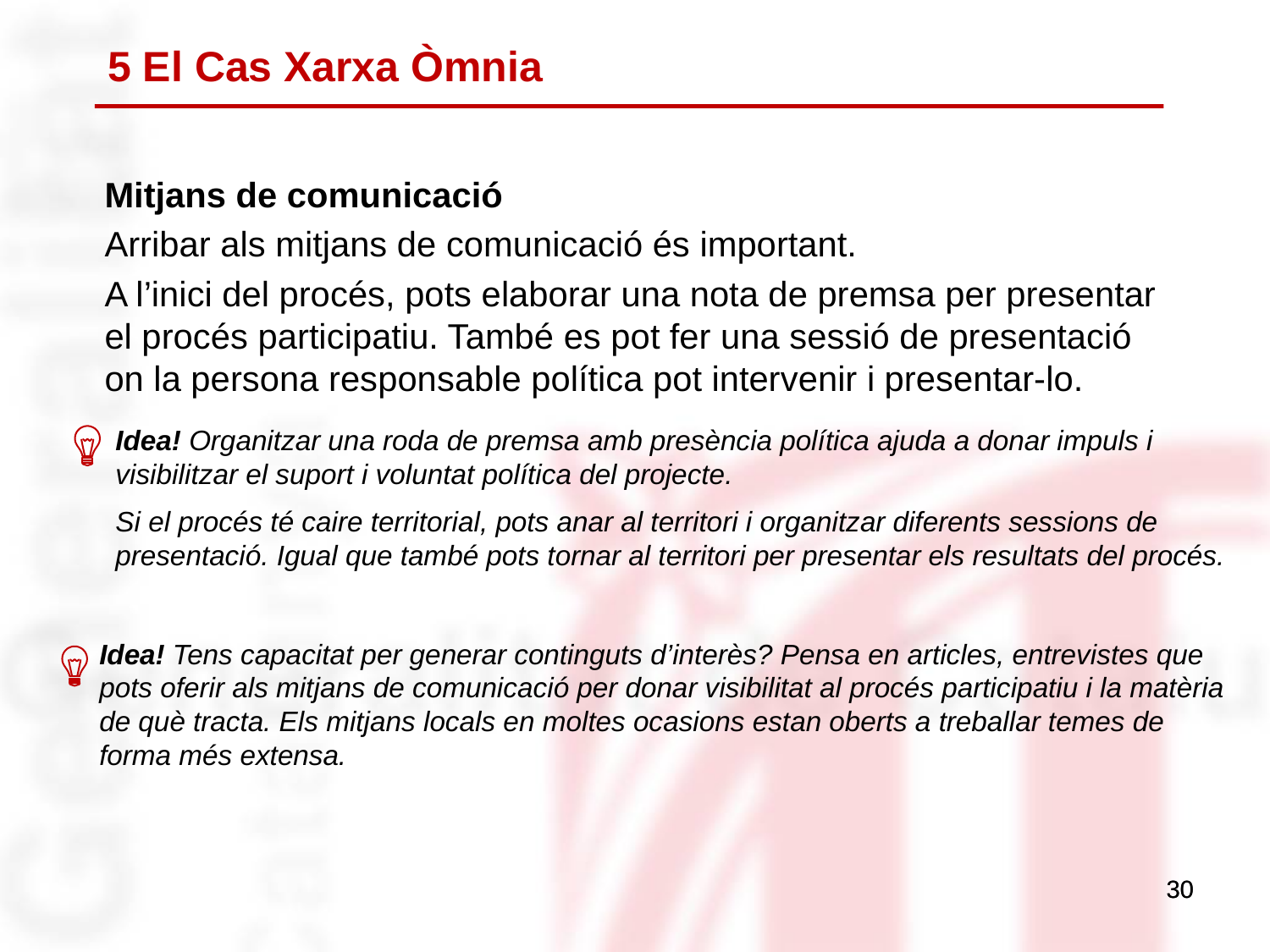

# 5 El Cas Xarxa Òmnia
Mitjans de comunicació
Arribar als mitjans de comunicació és important.
A l’inici del procés, pots elaborar una nota de premsa per presentar el procés participatiu. També es pot fer una sessió de presentació on la persona responsable política pot intervenir i presentar-lo.

Idea! Organitzar una roda de premsa amb presència política ajuda a donar impuls i visibilitzar el suport i voluntat política del projecte.
Si el procés té caire territorial, pots anar al territori i organitzar diferents sessions de presentació. Igual que també pots tornar al territori per presentar els resultats del procés.

Idea! Tens capacitat per generar continguts d’interès? Pensa en articles, entrevistes que pots oferir als mitjans de comunicació per donar visibilitat al procés participatiu i la matèria de què tracta. Els mitjans locals en moltes ocasions estan oberts a treballar temes de forma més extensa.

30
30